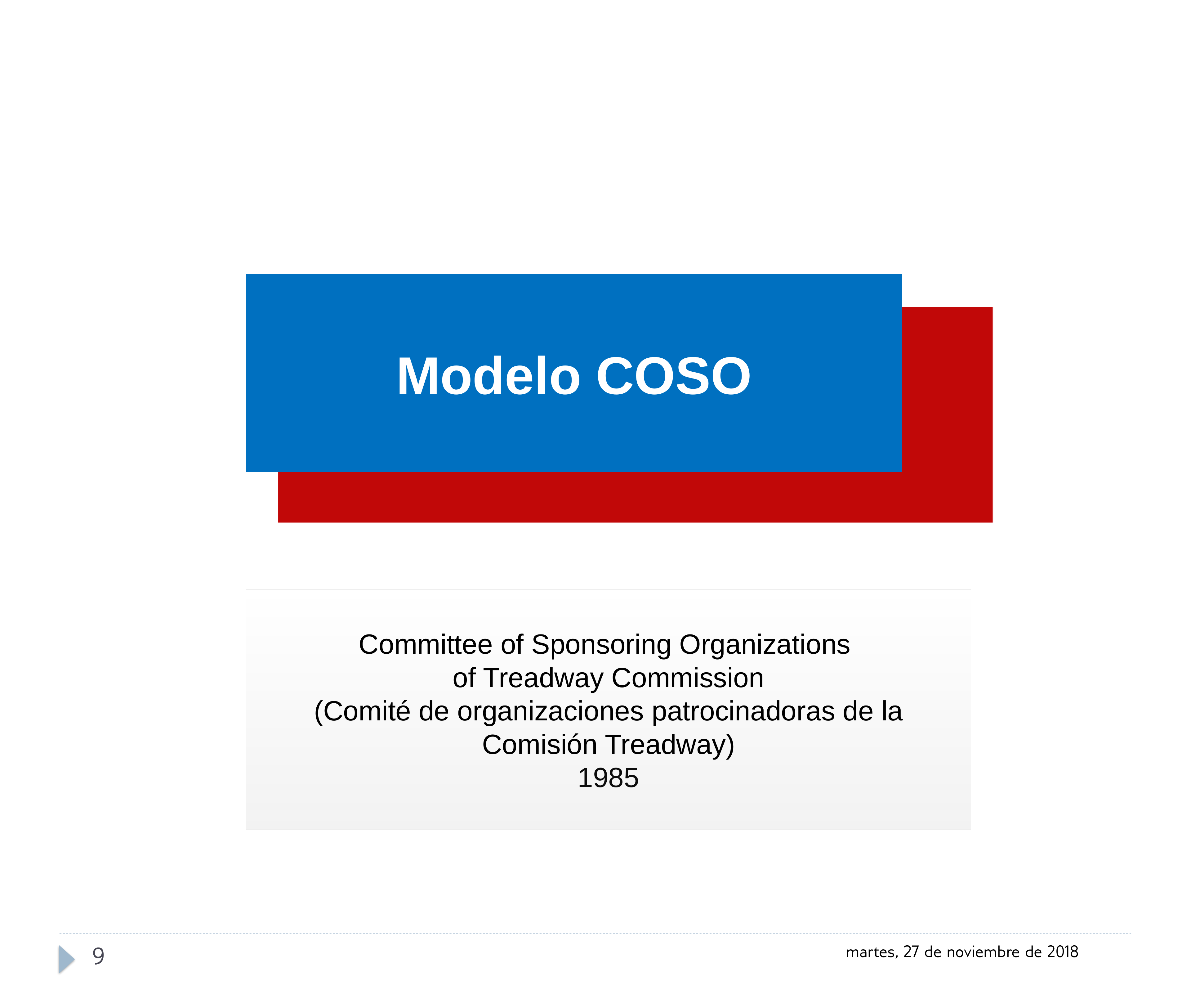

Modelo COSO

Committee of Sponsoring Organizations
of Treadway Commission
(Comité de organizaciones patrocinadoras de la Comisión Treadway)
1985

9
martes, 27 de noviembre de 2018